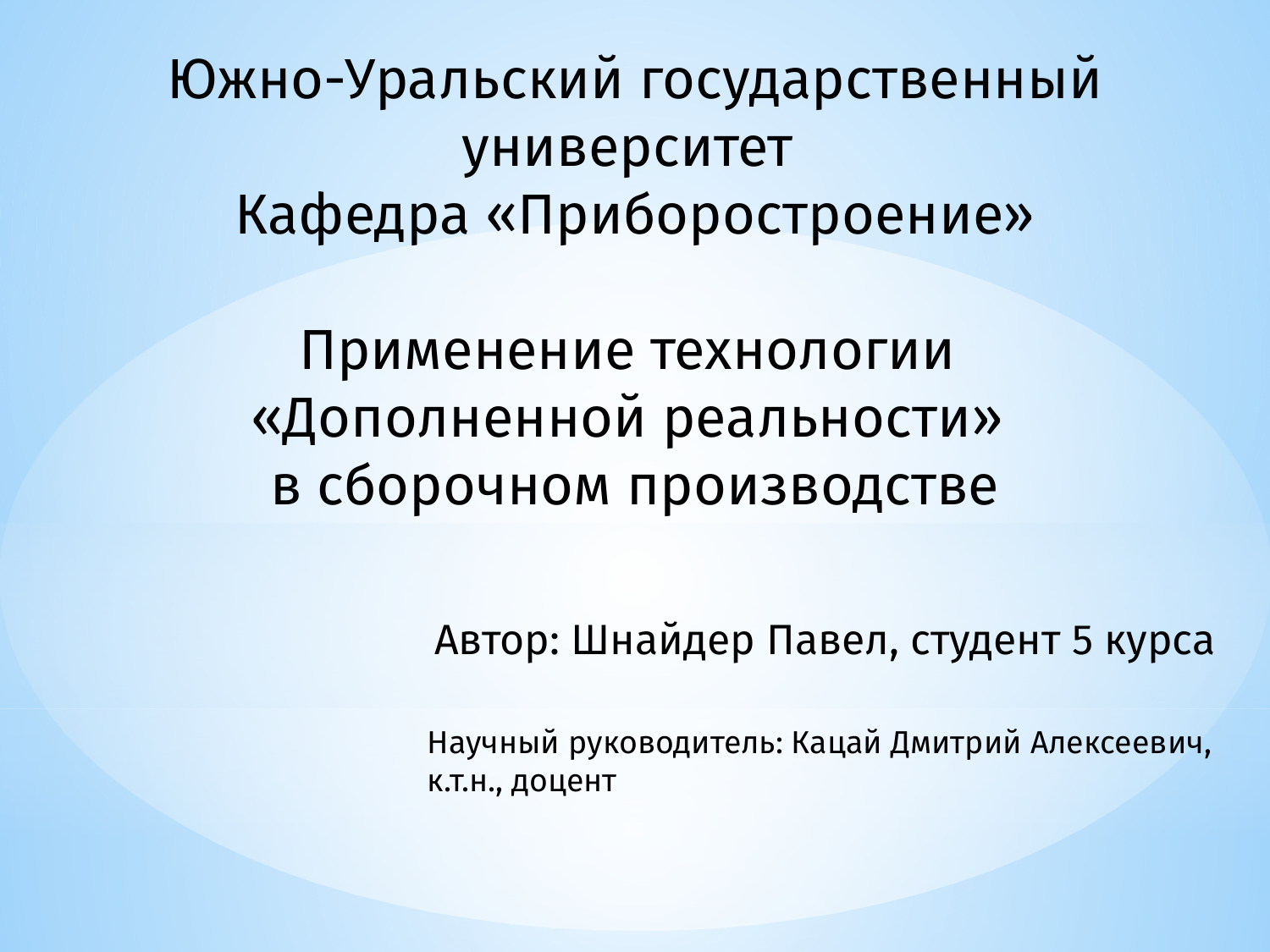

Южно-Уральский государственный университет
Кафедра «Приборостроение»

Применение технологии
«Дополненной реальности»
в сборочном производстве
Автор: Шнайдер Павел, студент 5 курса
Научный руководитель: Кацай Дмитрий Алексеевич, к.т.н., доцент